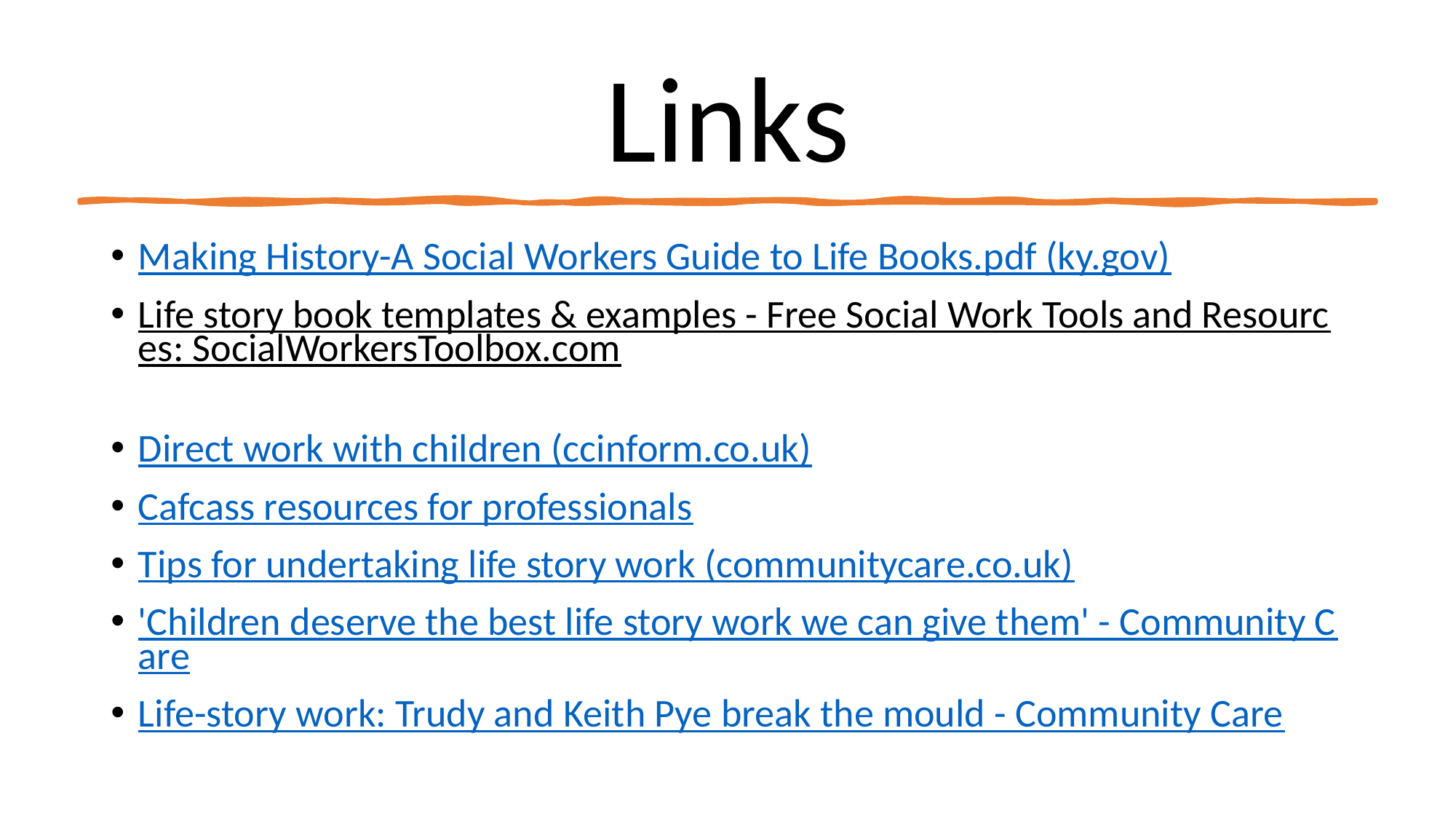

# Links

Making History-A Social Workers Guide to Life Books.pdf (ky.gov)
Life story book templates & examples - Free Social Work Tools and Resources: SocialWorkersToolbox.com
Direct work with children (ccinform.co.uk)
Cafcass resources for professionals
Tips for undertaking life story work (communitycare.co.uk)
'Children deserve the best life story work we can give them' - Community Care
Life-story work: Trudy and Keith Pye break the mould - Community Care